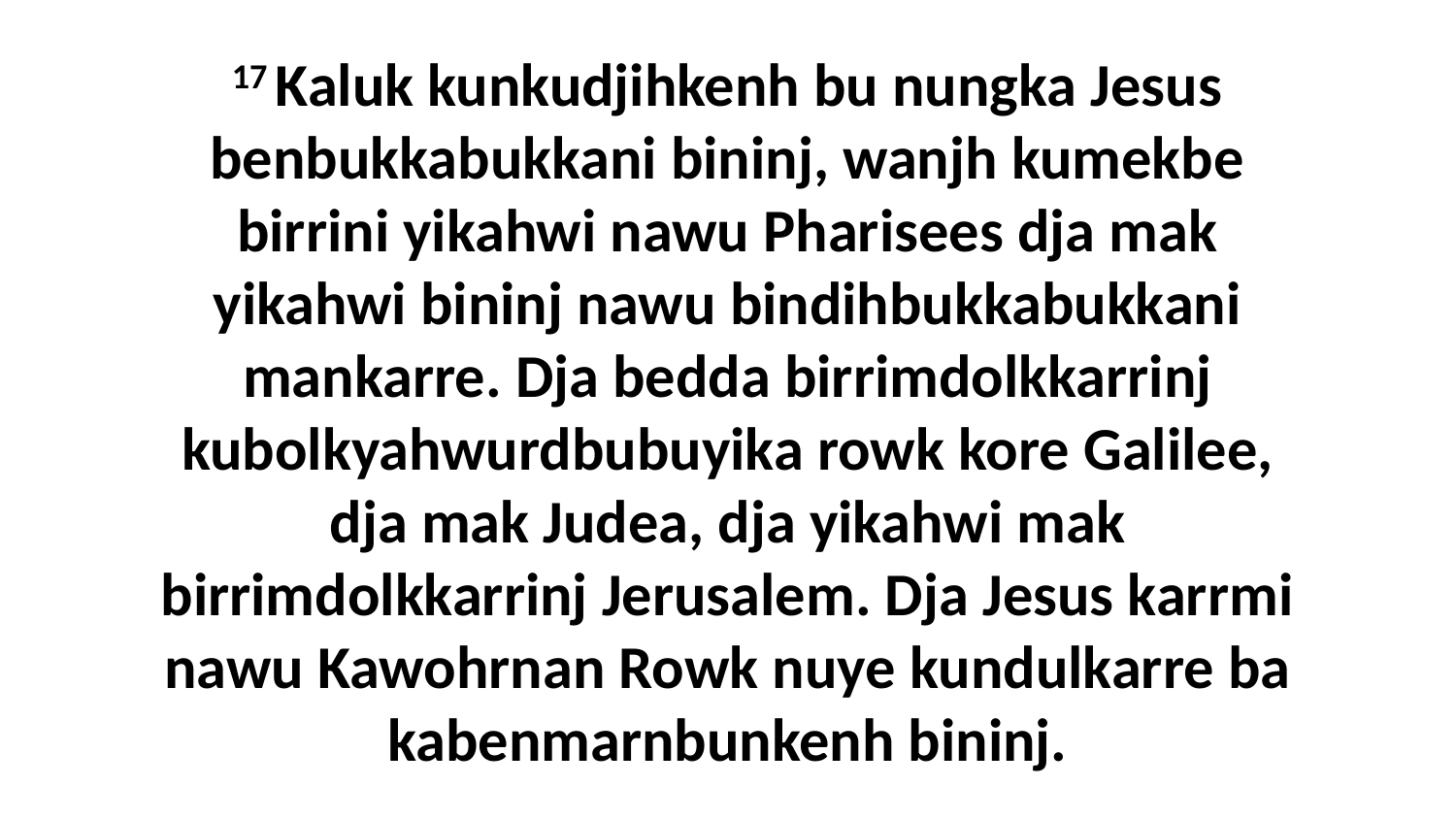

17 Kaluk kunkudjihkenh bu nungka Jesus benbukkabukkani bininj, wanjh kumekbe birrini yikahwi nawu Pharisees dja mak yikahwi bininj nawu bindihbukkabukkani mankarre. Dja bedda birrimdolkkarrinj kubolkyahwurdbubuyika rowk kore Galilee, dja mak Judea, dja yikahwi mak birrimdolkkarrinj Jerusalem. Dja Jesus karrmi nawu Kawohrnan Rowk nuye kundulkarre ba kabenmarnbunkenh bininj.